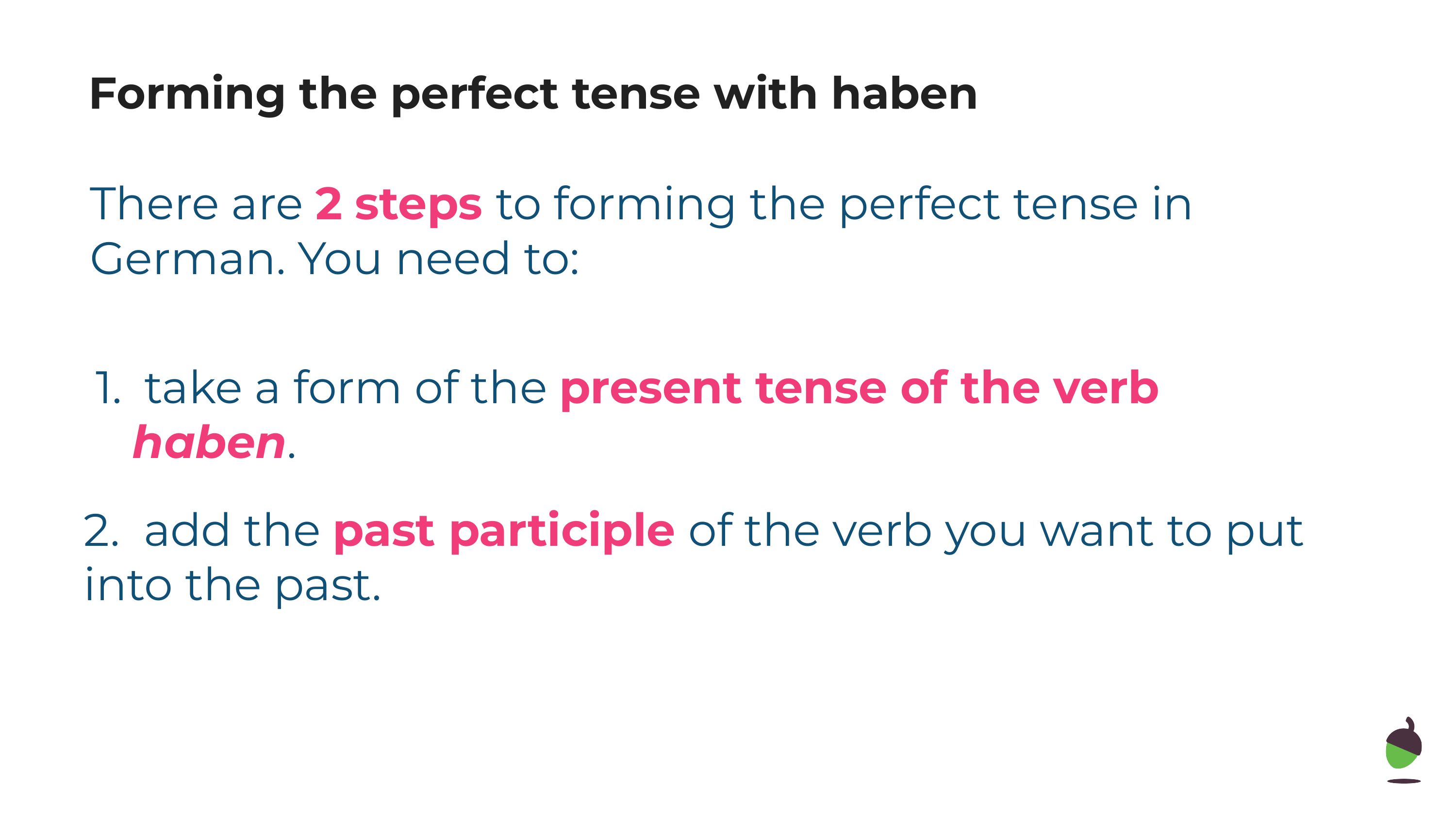

# Forming the perfect tense with haben
There are 2 steps to forming the perfect tense in German. You need to:
 take a form of the present tense of the verb haben.
2.  add the past participle of the verb you want to put   into the past.